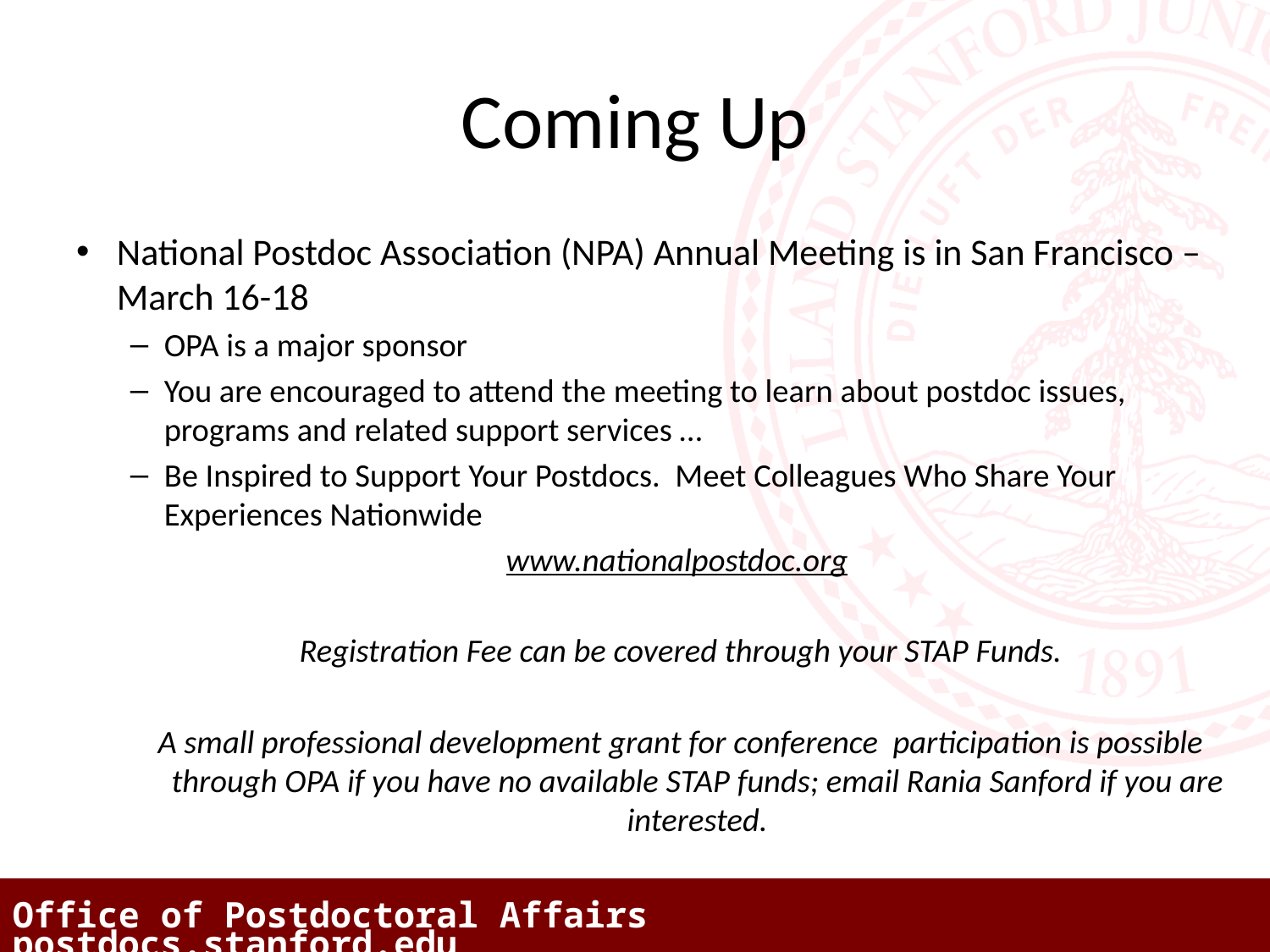

# Coming Up
National Postdoc Association (NPA) Annual Meeting is in San Francisco – March 16-18
OPA is a major sponsor
You are encouraged to attend the meeting to learn about postdoc issues, programs and related support services …
Be Inspired to Support Your Postdocs.  Meet Colleagues Who Share Your Experiences Nationwide
www.nationalpostdoc.org

Registration Fee can be covered through your STAP Funds.

A small professional development grant for conference  participation is possible through OPA if you have no available STAP funds; email Rania Sanford if you are interested.